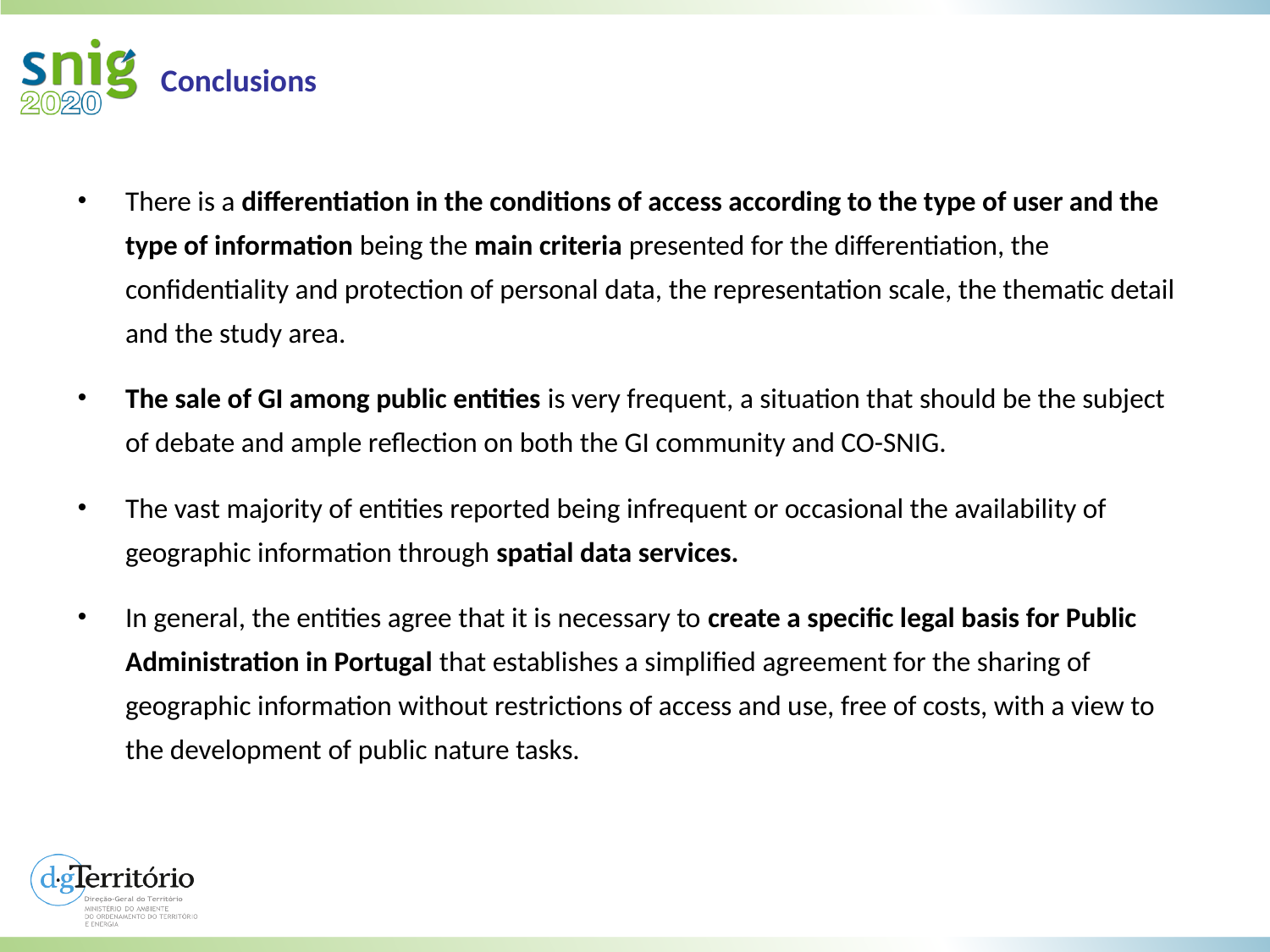

Conclusions
There is a differentiation in the conditions of access according to the type of user and the type of information being the main criteria presented for the differentiation, the confidentiality and protection of personal data, the representation scale, the thematic detail and the study area.
The sale of GI among public entities is very frequent, a situation that should be the subject of debate and ample reflection on both the GI community and CO-SNIG.
The vast majority of entities reported being infrequent or occasional the availability of geographic information through spatial data services.
In general, the entities agree that it is necessary to create a specific legal basis for Public Administration in Portugal that establishes a simplified agreement for the sharing of geographic information without restrictions of access and use, free of costs, with a view to the development of public nature tasks.